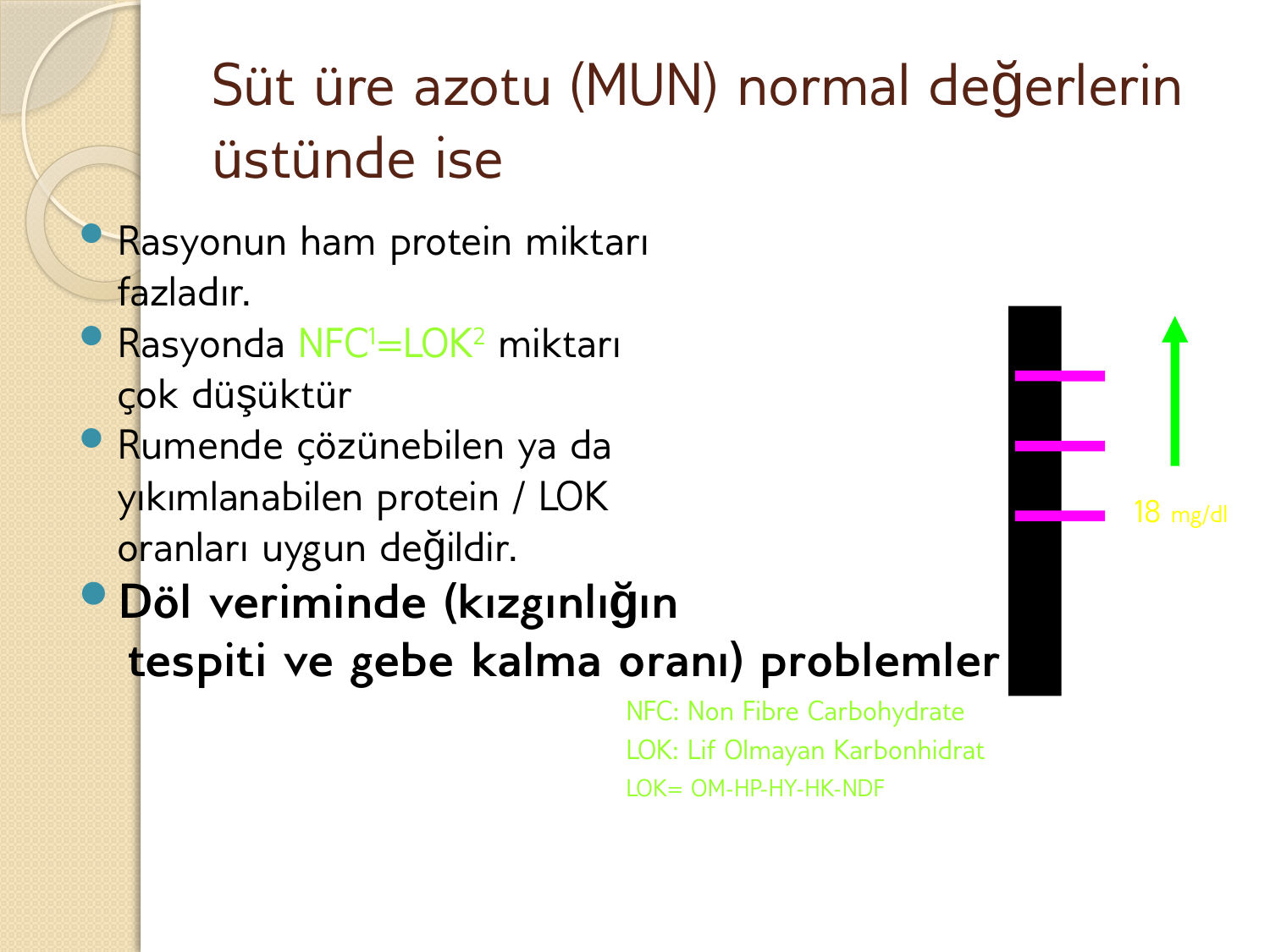

# Süt üre azotu (MUN) normal değerlerin üstünde ise
Rasyonun ham protein miktarı
   fazladır.
Rasyonda NFC1=LOK2 miktarı
   çok düşüktür
Rumende çözünebilen ya da
   yıkımlanabilen protein / LOK
   oranları uygun değildir.
Döl veriminde (kızgınlığın
   tespiti ve gebe kalma oranı) problemler
					NFC: Non Fibre Carbohydrate
					LOK: Lif Olmayan Karbonhidrat
					LOK= OM-HP-HY-HK-NDF

18 mg/dl